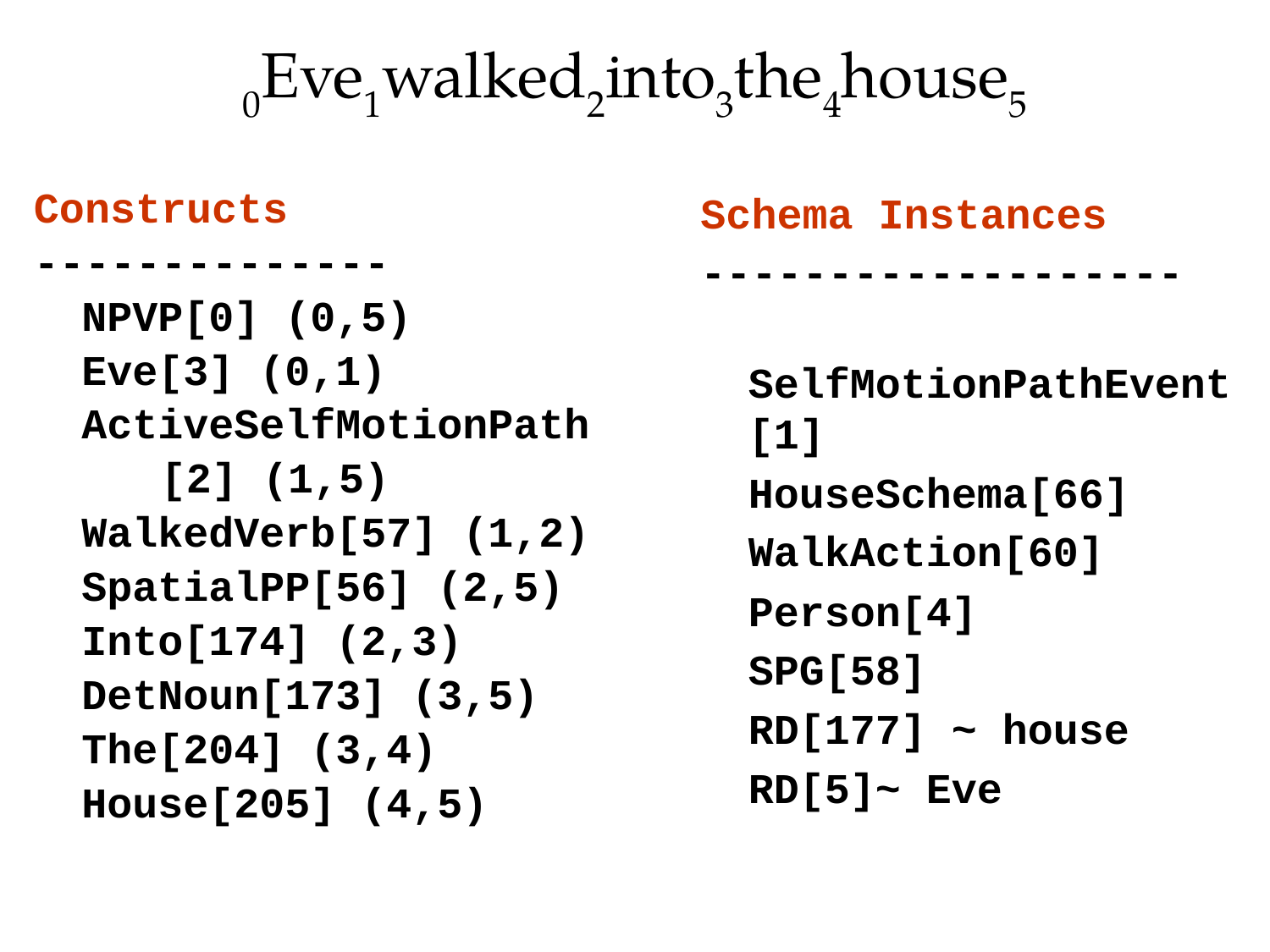

# 0Eve1walked2into3the4house5
Constructs
--------------
	NPVP[0] (0,5)
	Eve[3] (0,1)
	ActiveSelfMotionPath
     [2] (1,5)
	WalkedVerb[57] (1,2)
	SpatialPP[56] (2,5)
	Into[174] (2,3)
	DetNoun[173] (3,5)
	The[204] (3,4)
	House[205] (4,5)

Schema Instances
-------------------
	SelfMotionPathEvent[1]
	HouseSchema[66]
	WalkAction[60]
	Person[4]
	SPG[58]
	RD[177] ~ house
	RD[5]~ Eve